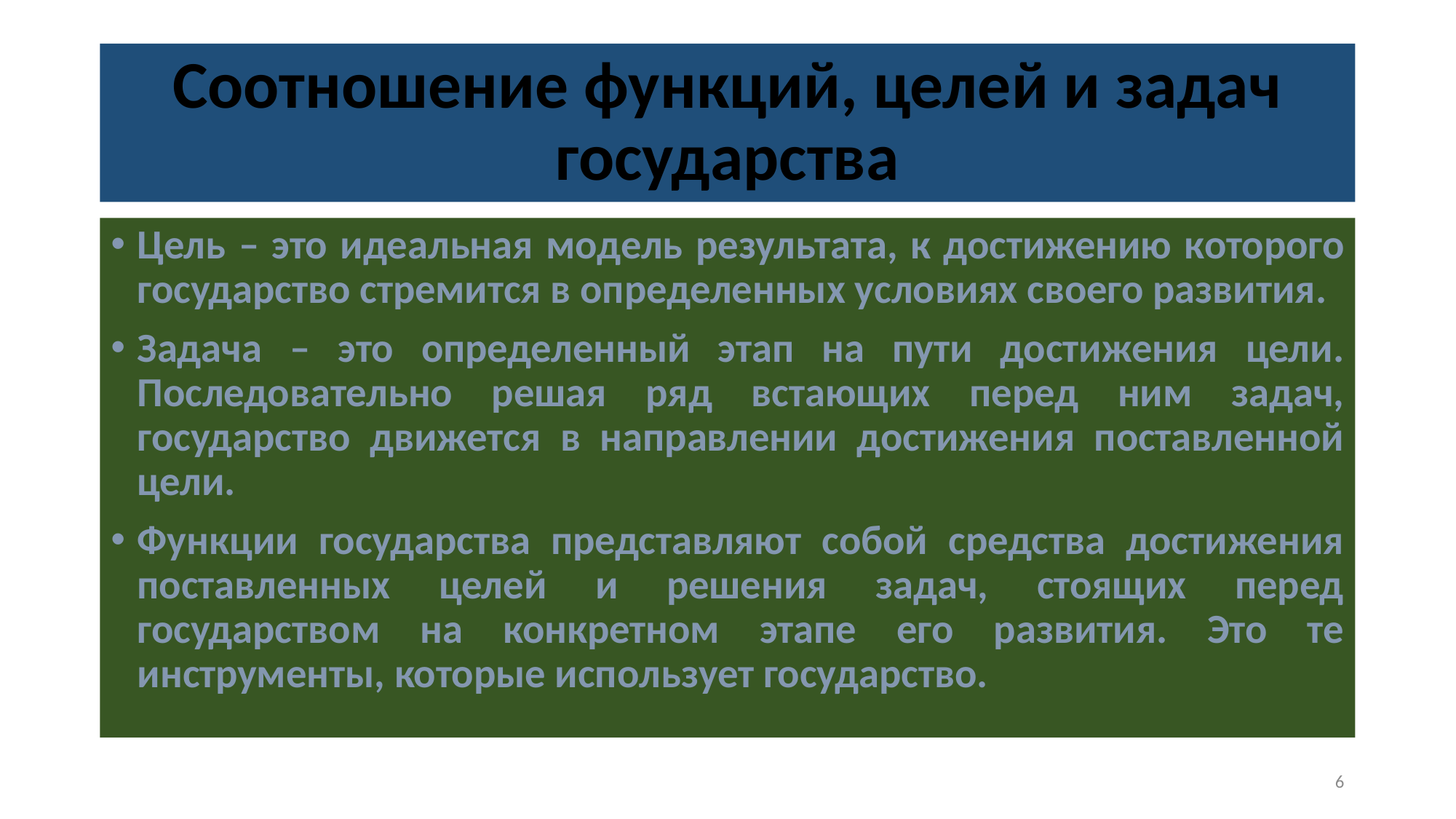

# Соотношение функций, целей и задач государства
Цель – это идеальная модель результата, к достижению которого государство стремится в определенных условиях своего развития.
Задача – это определенный этап на пути достижения цели. Последовательно решая ряд встающих перед ним задач, государство движется в направлении достижения поставленной цели.
Функции государства представляют собой средства достижения поставленных целей и решения задач, стоящих перед государством на конкретном этапе его развития. Это те инструменты, которые использует государство.
6